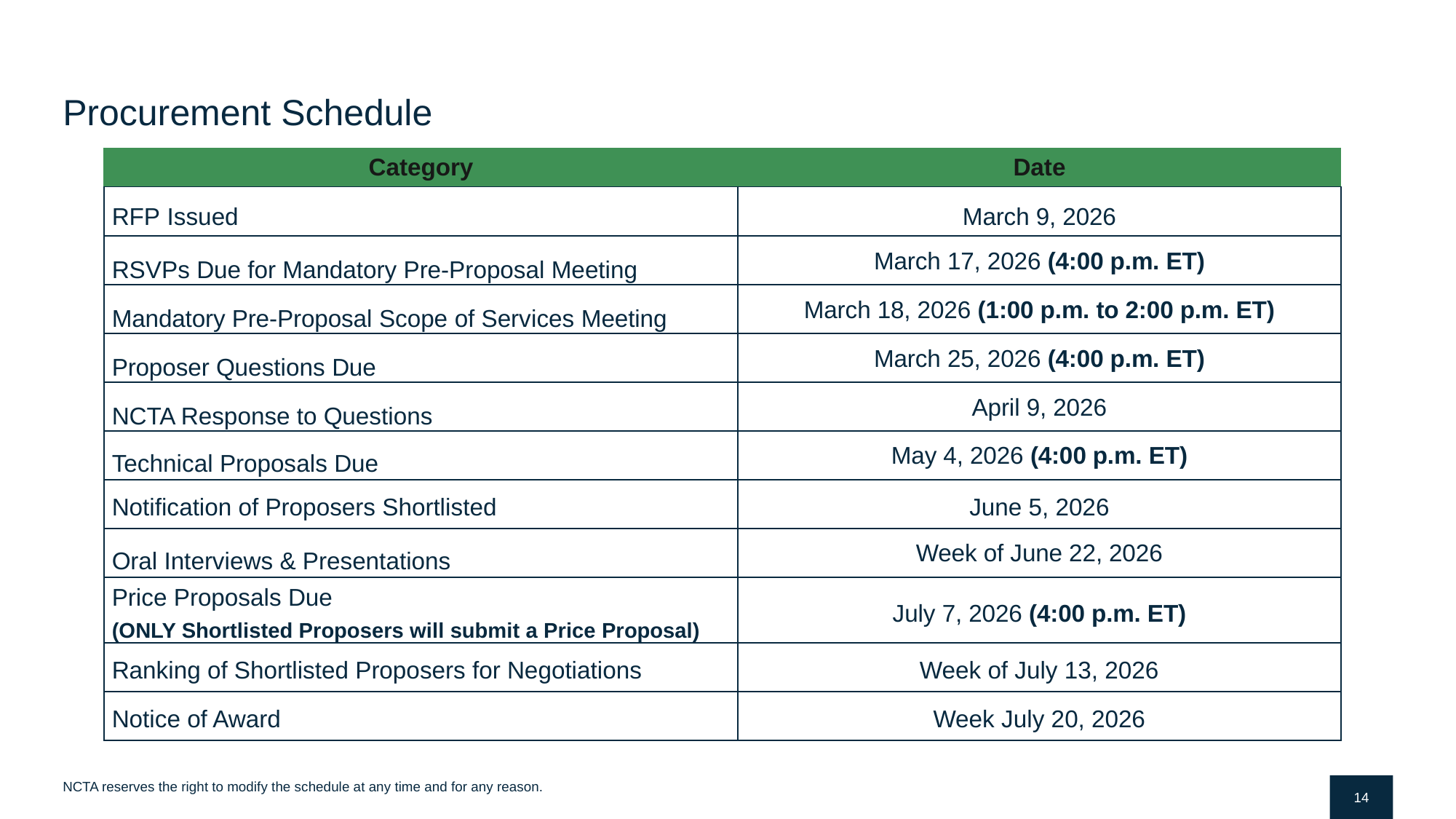

# Procurement Schedule
| Category | Date |
| --- | --- |
| RFP Issued | March 9, 2026 |
| RSVPs Due for Mandatory Pre-Proposal Meeting | March 17, 2026 (4:00 p.m. ET) |
| Mandatory Pre-Proposal Scope of Services Meeting | March 18, 2026 (1:00 p.m. to 2:00 p.m. ET) |
| Proposer Questions Due | March 25, 2026 (4:00 p.m. ET) |
| NCTA Response to Questions | April 9, 2026 |
| Technical Proposals Due | May 4, 2026 (4:00 p.m. ET) |
| Notification of Proposers Shortlisted | June 5, 2026 |
| Oral Interviews & Presentations | Week of June 22, 2026 |
| Price Proposals Due (ONLY Shortlisted Proposers will submit a Price Proposal) | July 7, 2026 (4:00 p.m. ET) |
| Ranking of Shortlisted Proposers for Negotiations | Week of July 13, 2026 |
| Notice of Award | Week July 20, 2026 |
NCTA reserves the right to modify the schedule at any time and for any reason.